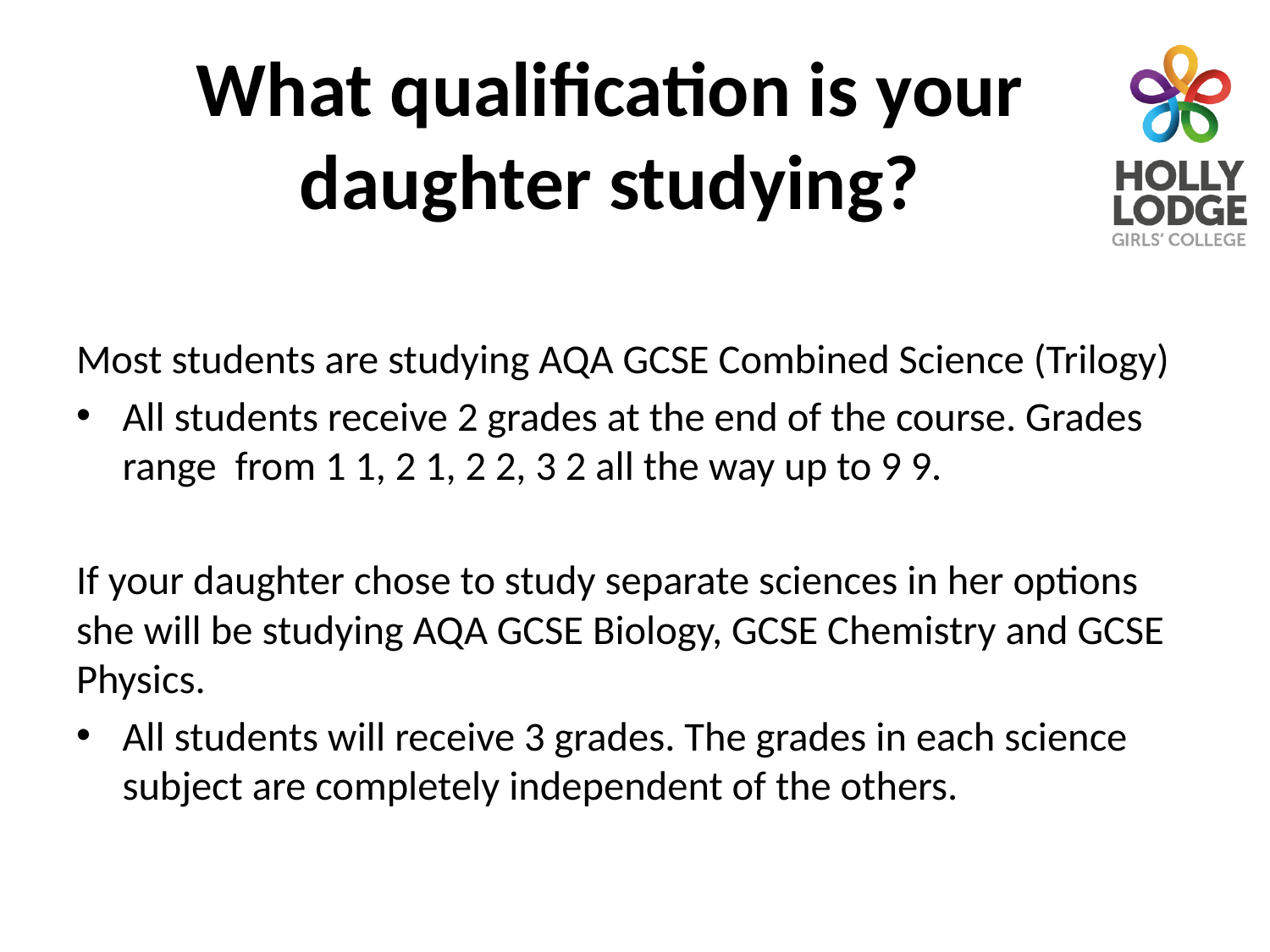

# What qualification is your daughter studying?
Most students are studying AQA GCSE Combined Science (Trilogy)
All students receive 2 grades at the end of the course. Grades range  from 1 1, 2 1, 2 2, 3 2 all the way up to 9 9.

If your daughter chose to study separate sciences in her options she will be studying AQA GCSE Biology, GCSE Chemistry and GCSE Physics.
All students will receive 3 grades. The grades in each science subject are completely independent of the others.